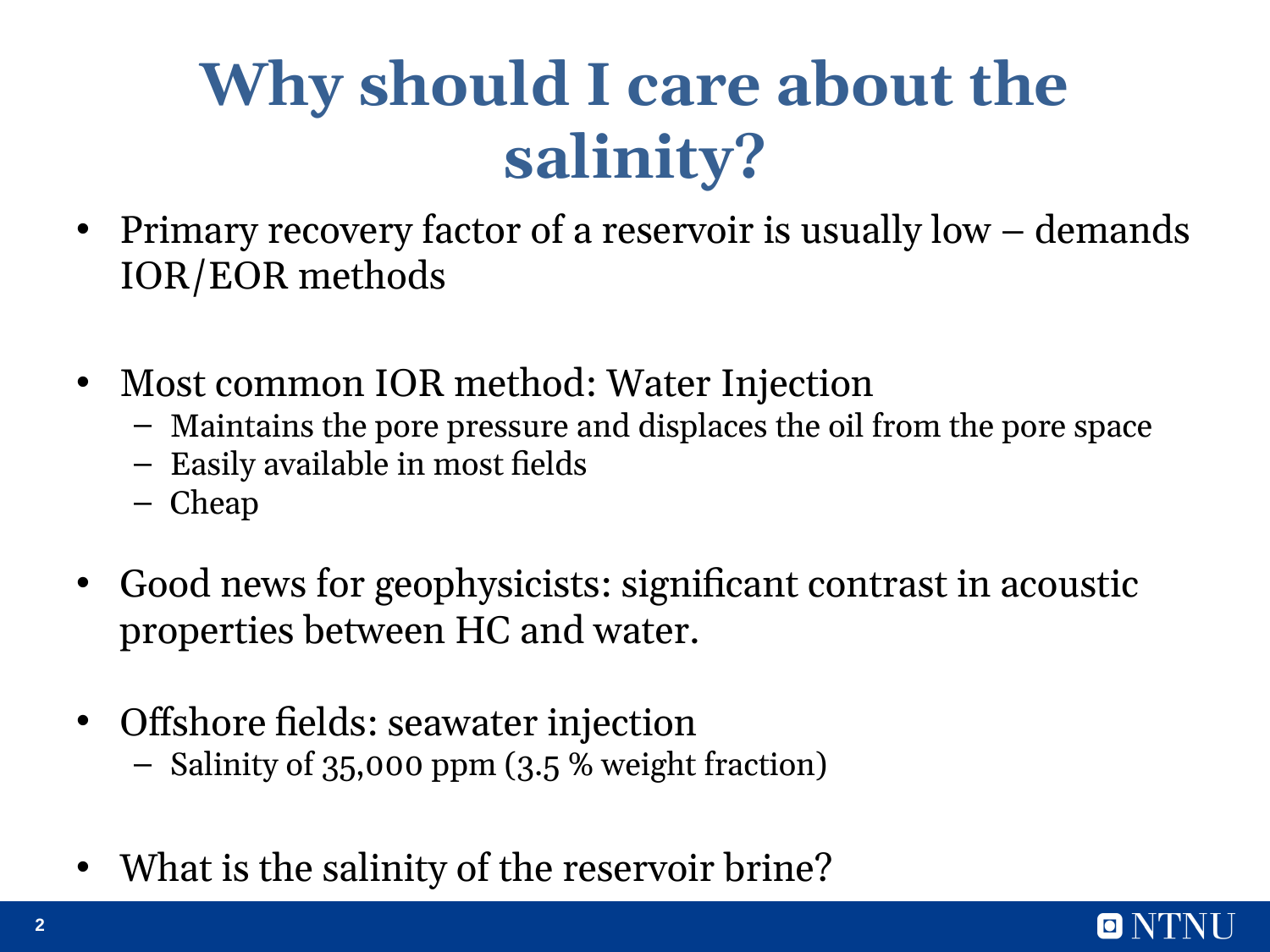

# Why should I care about the salinity?
Primary recovery factor of a reservoir is usually low – demands IOR/EOR methods

Most common IOR method: Water Injection
Maintains the pore pressure and displaces the oil from the pore space
Easily available in most fields
Cheap

Good news for geophysicists: significant contrast in acoustic properties between HC and water.

Offshore fields: seawater injection
Salinity of 35,000 ppm (3.5 % weight fraction)

What is the salinity of the reservoir brine?